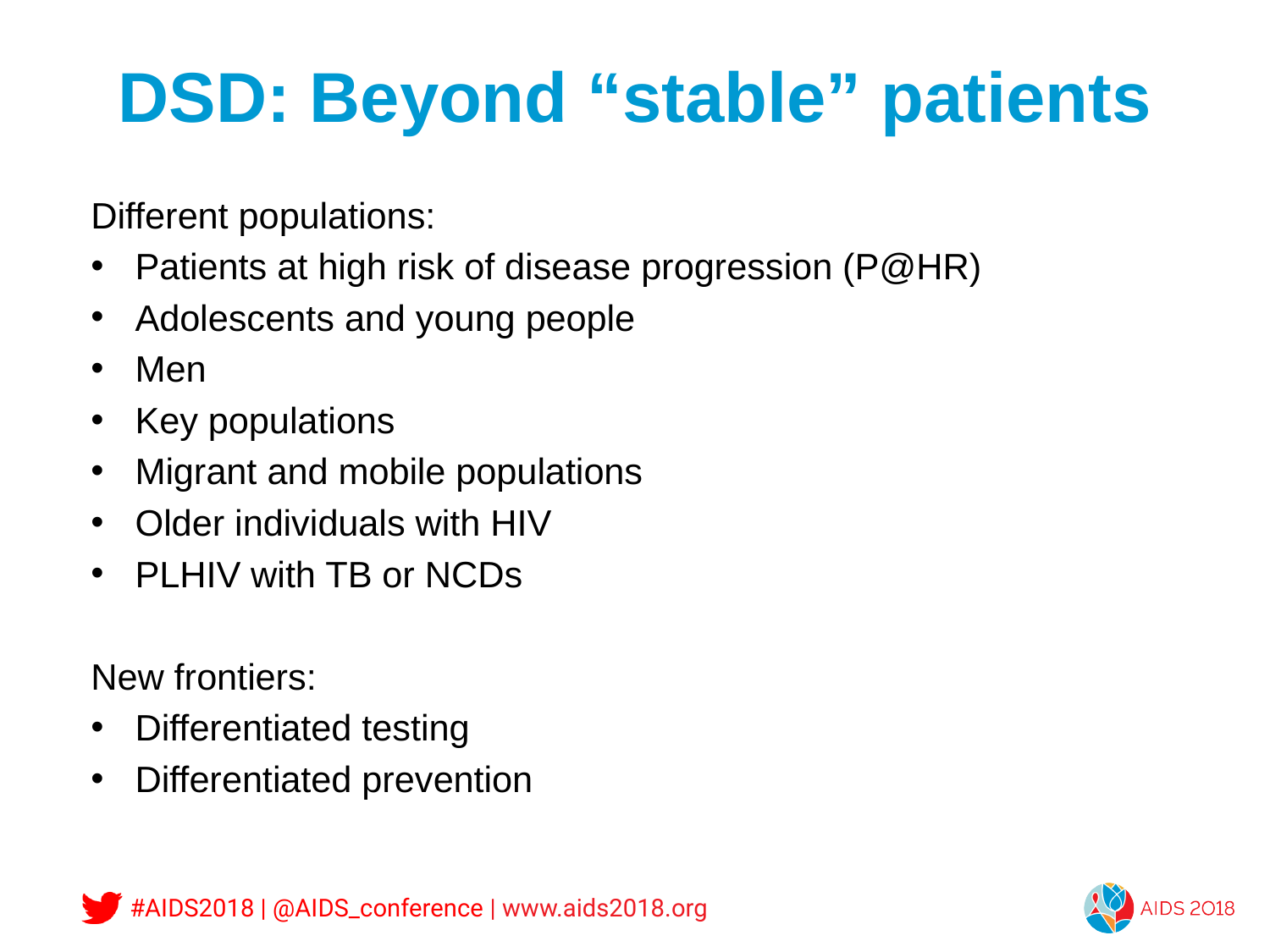

# DSD: Beyond “stable” patients
Different populations:
Patients at high risk of disease progression (P@HR)
Adolescents and young people
Men
Key populations
Migrant and mobile populations
Older individuals with HIV
PLHIV with TB or NCDs

New frontiers:
Differentiated testing
Differentiated prevention